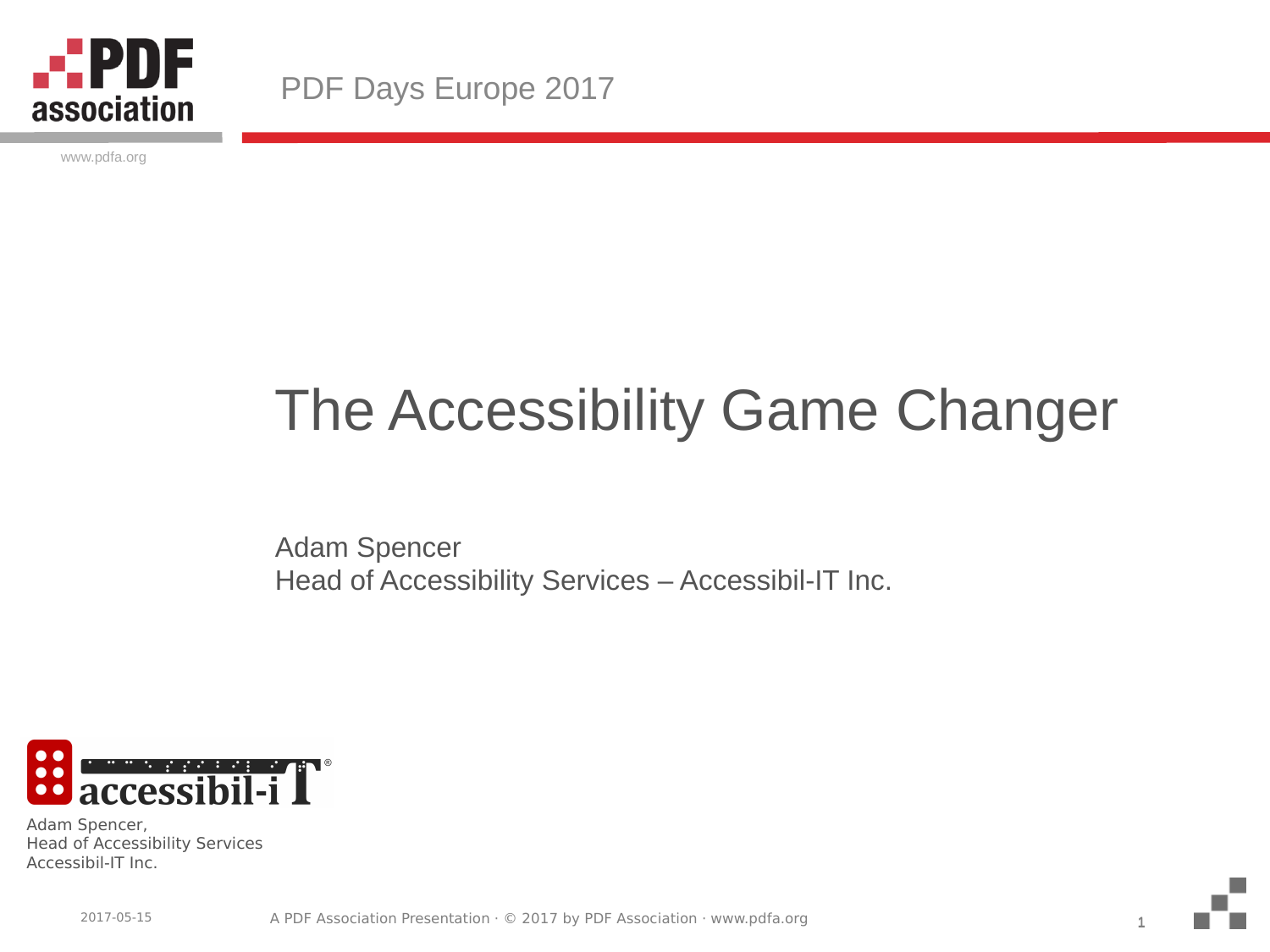

# PDF Days Europe 2017

The Accessibility Game Changer

Adam Spencer
Head of Accessibility Services – Accessibil-IT Inc.
1
1